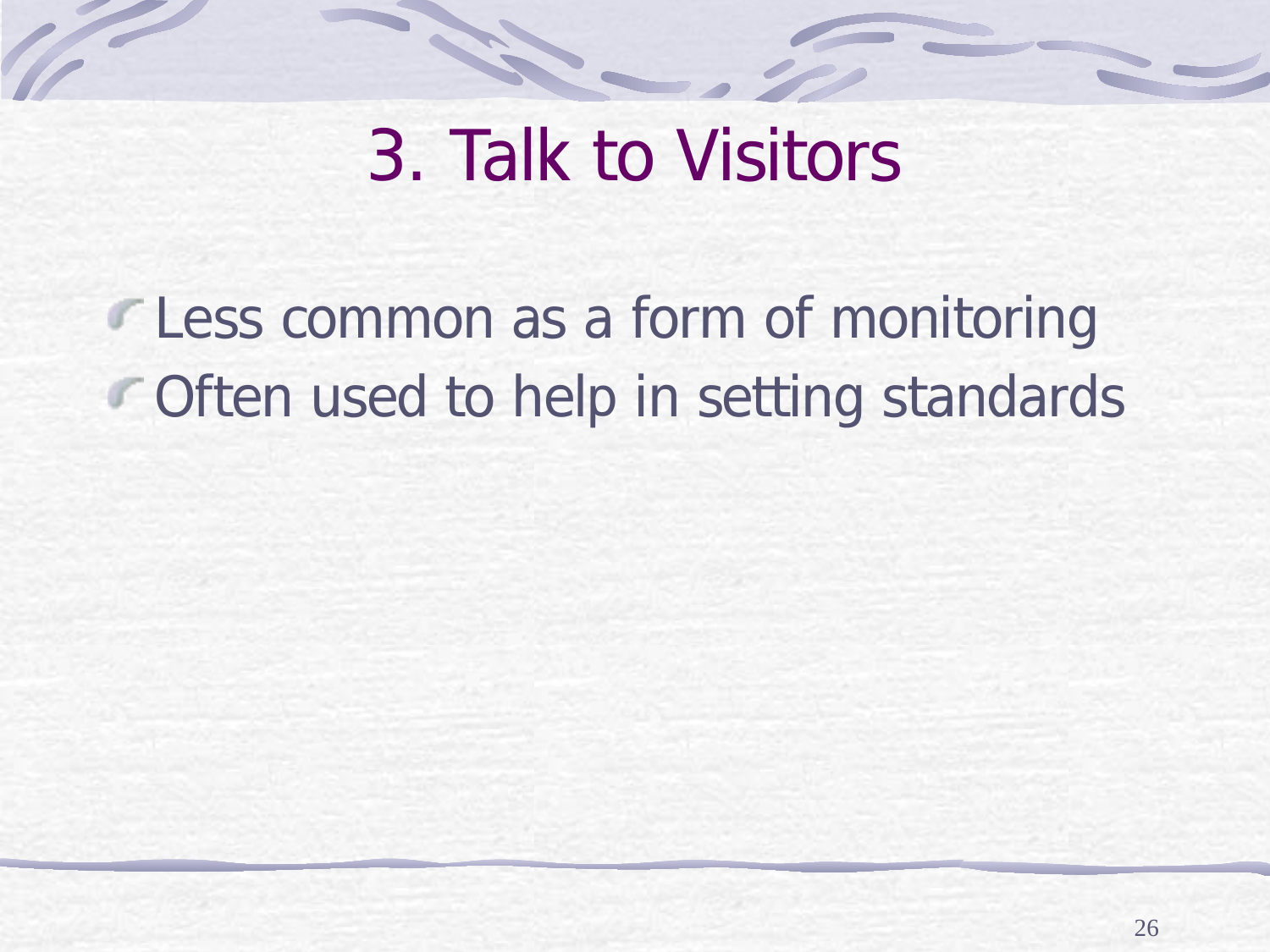

# 3. Talk to Visitors
Less common as a form of monitoring
Often used to help in setting standards
26